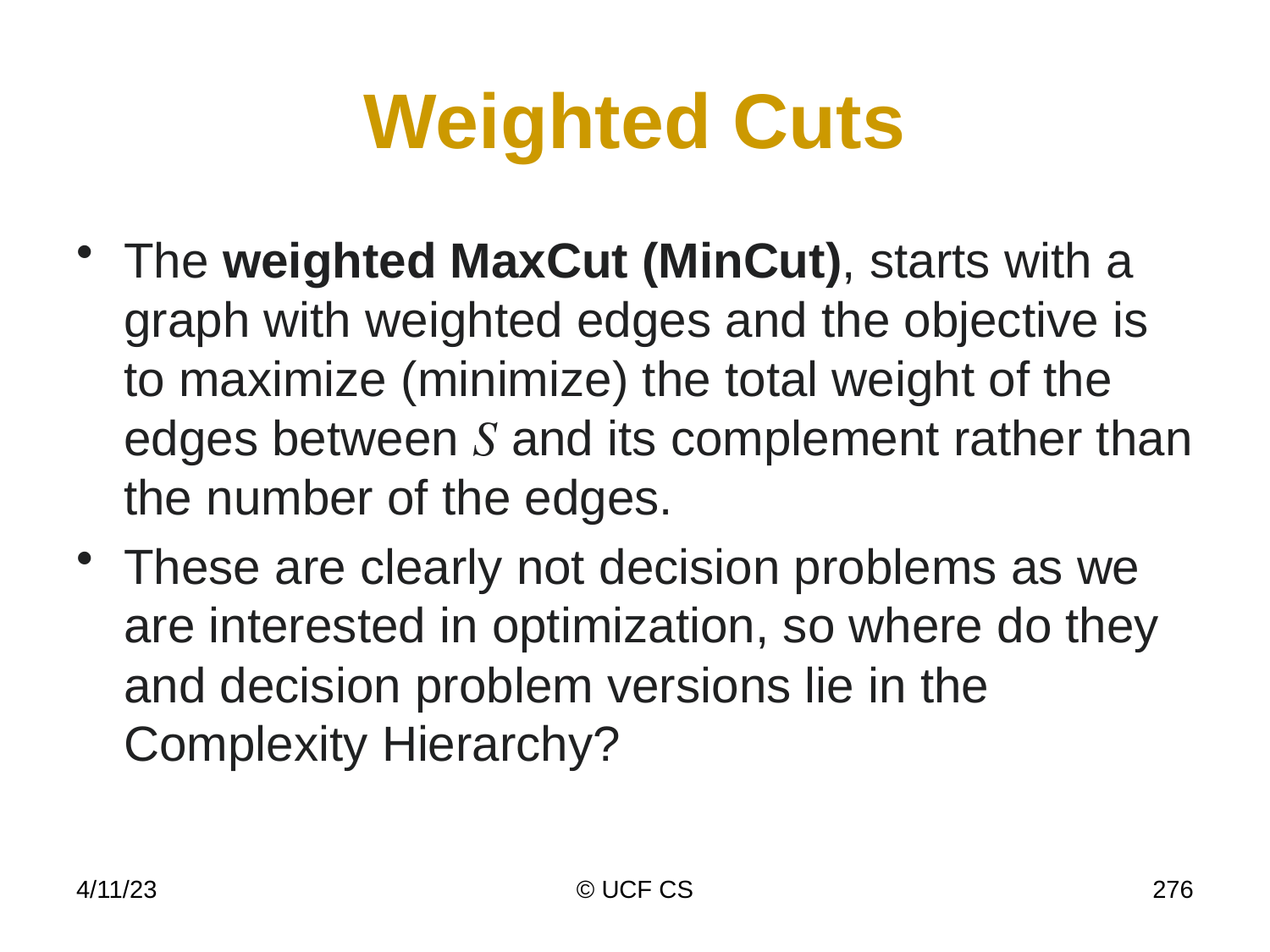

# Weighted Cuts
The weighted MaxCut (MinCut), starts with a graph with weighted edges and the objective is to maximize (minimize) the total weight of the edges between S and its complement rather than the number of the edges.
These are clearly not decision problems as we are interested in optimization, so where do they and decision problem versions lie in the Complexity Hierarchy?
4/11/23
© UCF CS
276